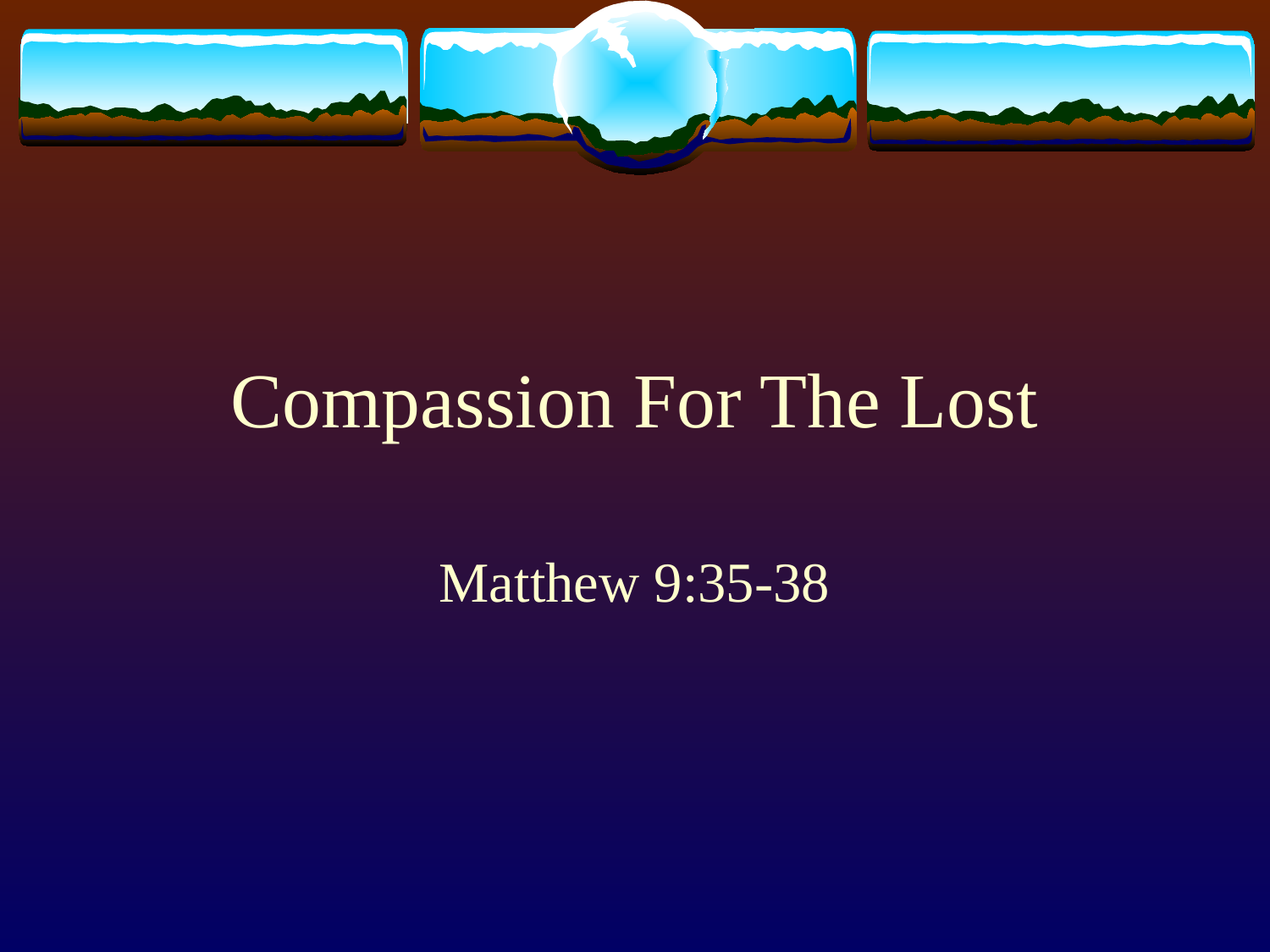

# Compassion For The Lost
Matthew 9:35-38